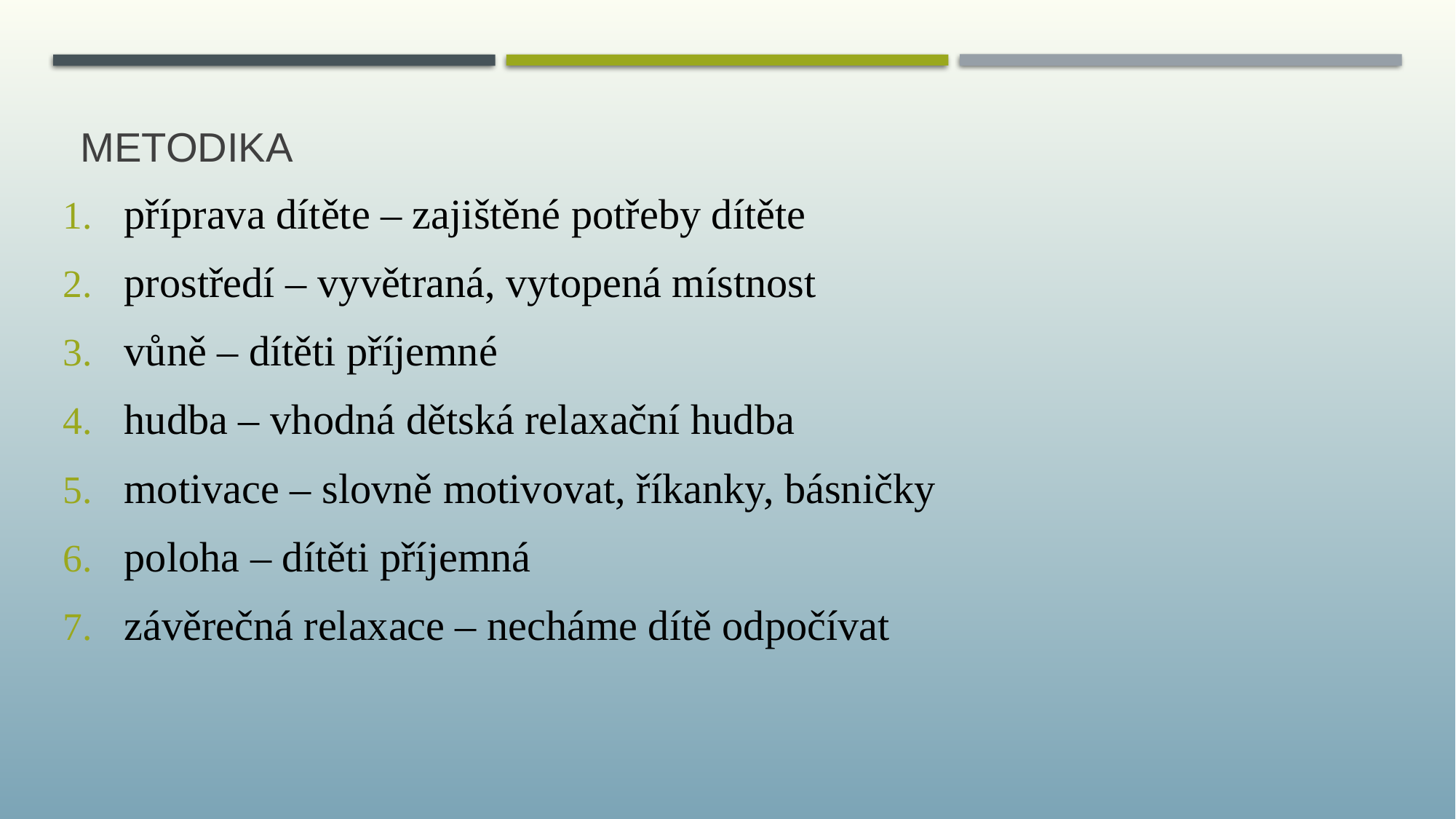

# Metodika
příprava dítěte – zajištěné potřeby dítěte
prostředí – vyvětraná, vytopená místnost
vůně – dítěti příjemné
hudba – vhodná dětská relaxační hudba
motivace – slovně motivovat, říkanky, básničky
poloha – dítěti příjemná
závěrečná relaxace – necháme dítě odpočívat